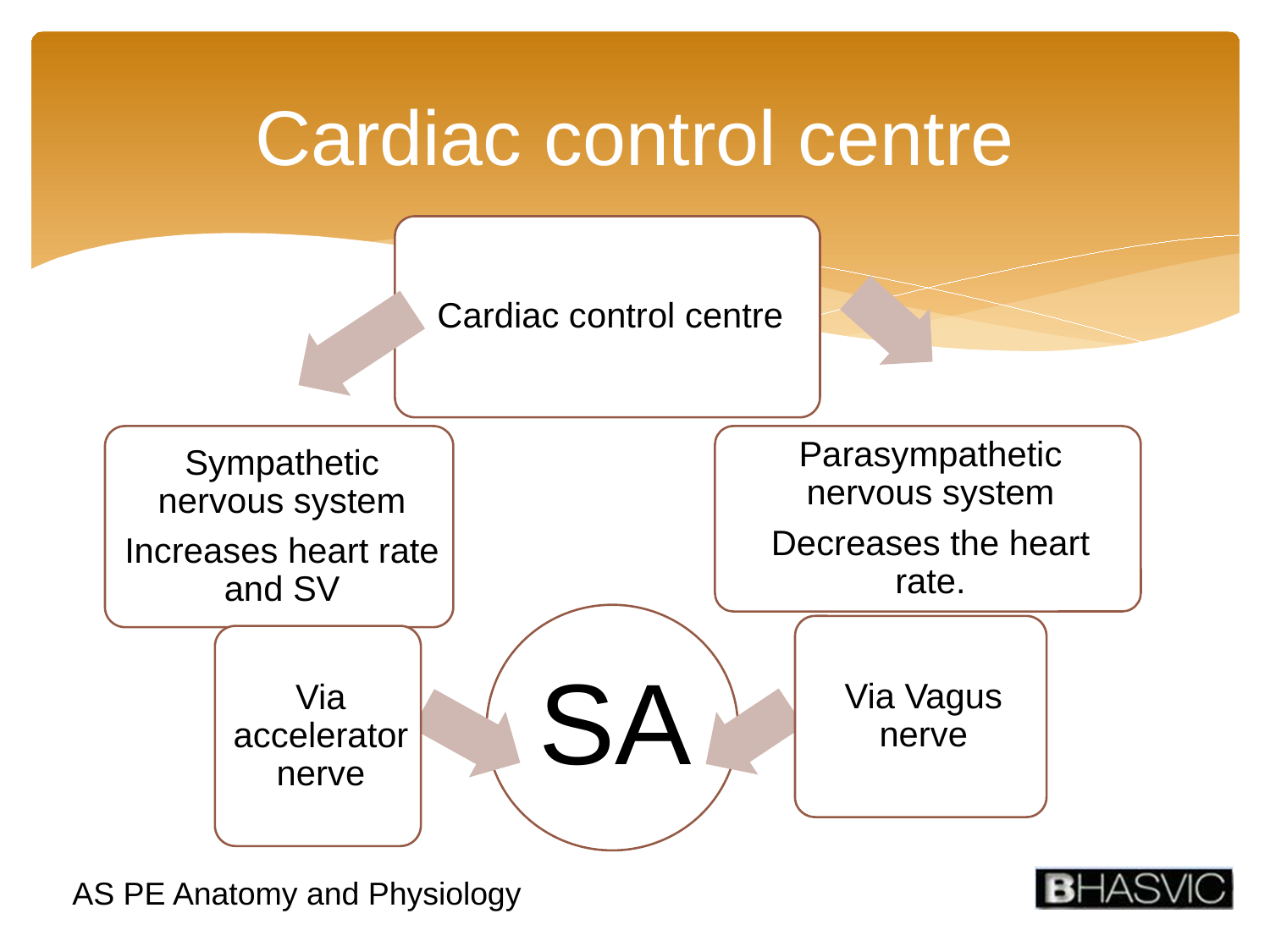

# Cardiac control centre
SA
Sympathetic nervous system
Increases heart rate and SV
Via accelerator nerve
Cardiac control centre
Parasympathetic nervous system
Decreases the heart rate.
Via Vagus nerve